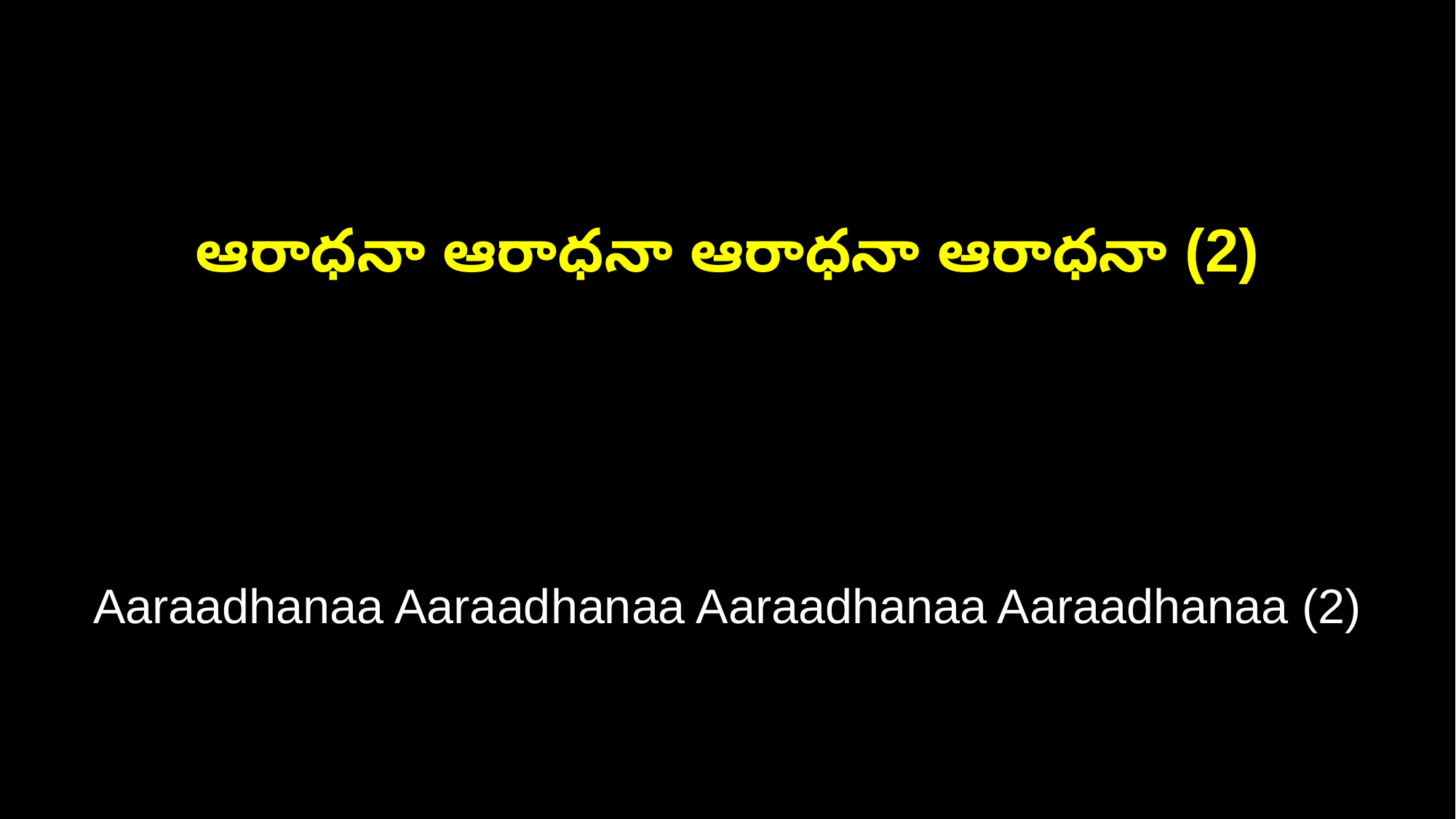

ఆరాధనా ఆరాధనా ఆరాధనా ఆరాధనా (2)
Aaraadhanaa Aaraadhanaa Aaraadhanaa Aaraadhanaa (2)